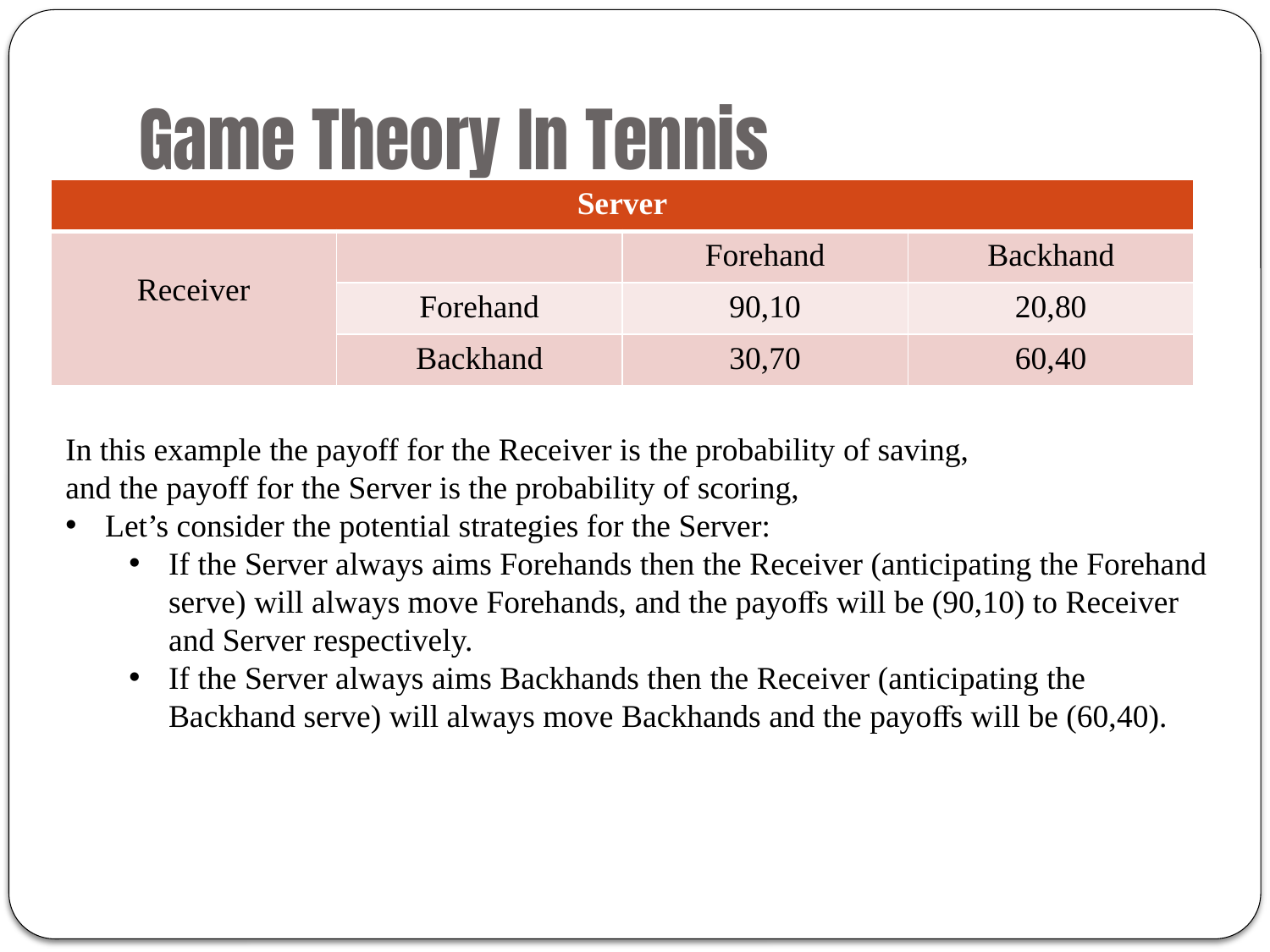

# Game Theory In Tennis
| Server |  |  |  |
| --- | --- | --- | --- |
| Receiver |  | Forehand | Backhand |
|  | Forehand | 90,10 | 20,80 |
|  | Backhand | 30,70 | 60,40 |
In this example the payoff for the Receiver is the probability of saving,
and the payoff for the Server is the probability of scoring,
Let’s consider the potential strategies for the Server:
If the Server always aims Forehands then the Receiver (anticipating the Forehand serve) will always move Forehands, and the payoﬀs will be (90,10) to Receiver and Server respectively.
If the Server always aims Backhands then the Receiver (anticipating the Backhand serve) will always move Backhands and the payoﬀs will be (60,40).